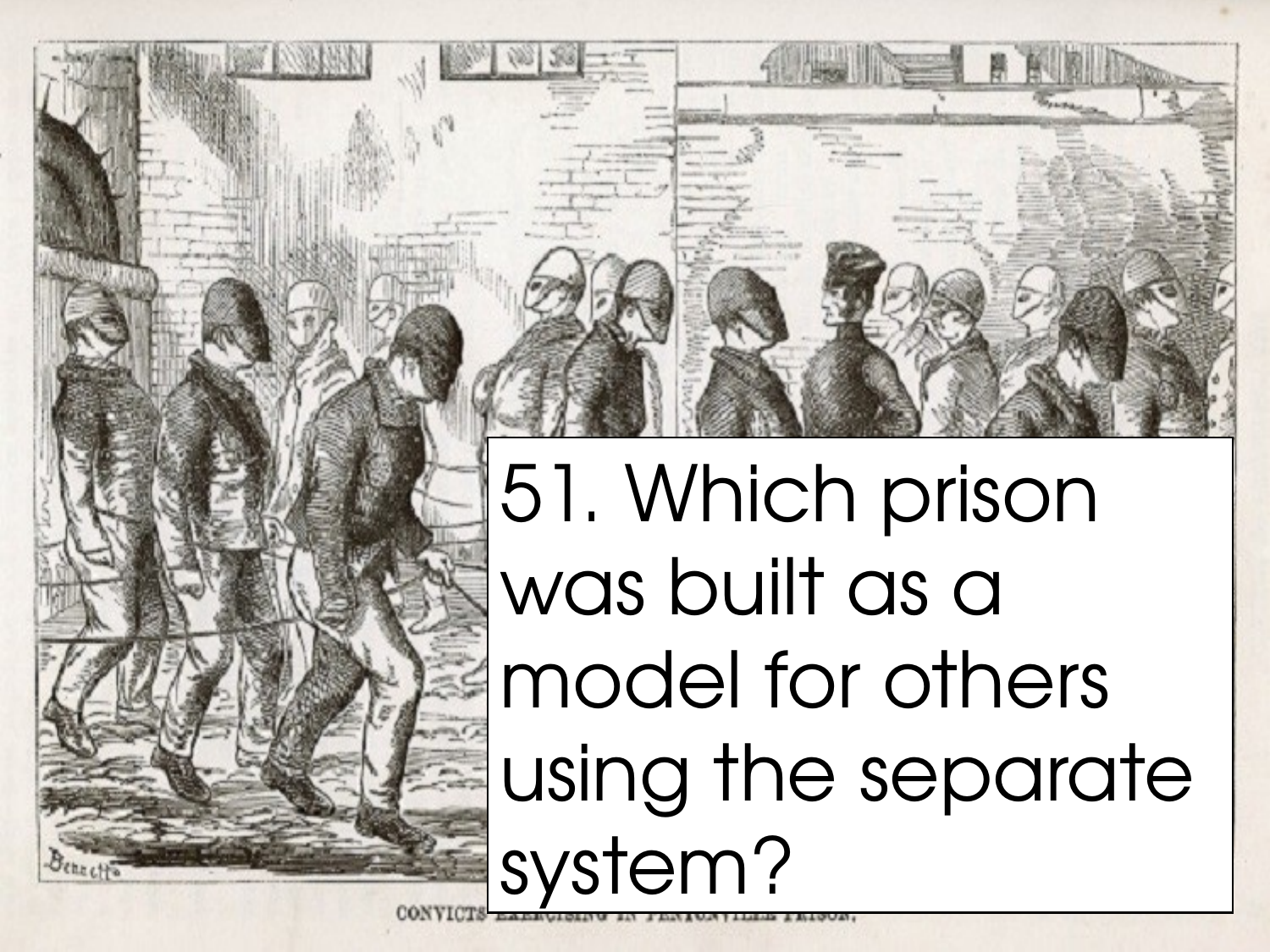

51. Which prison was built as a model for others using the separate system?